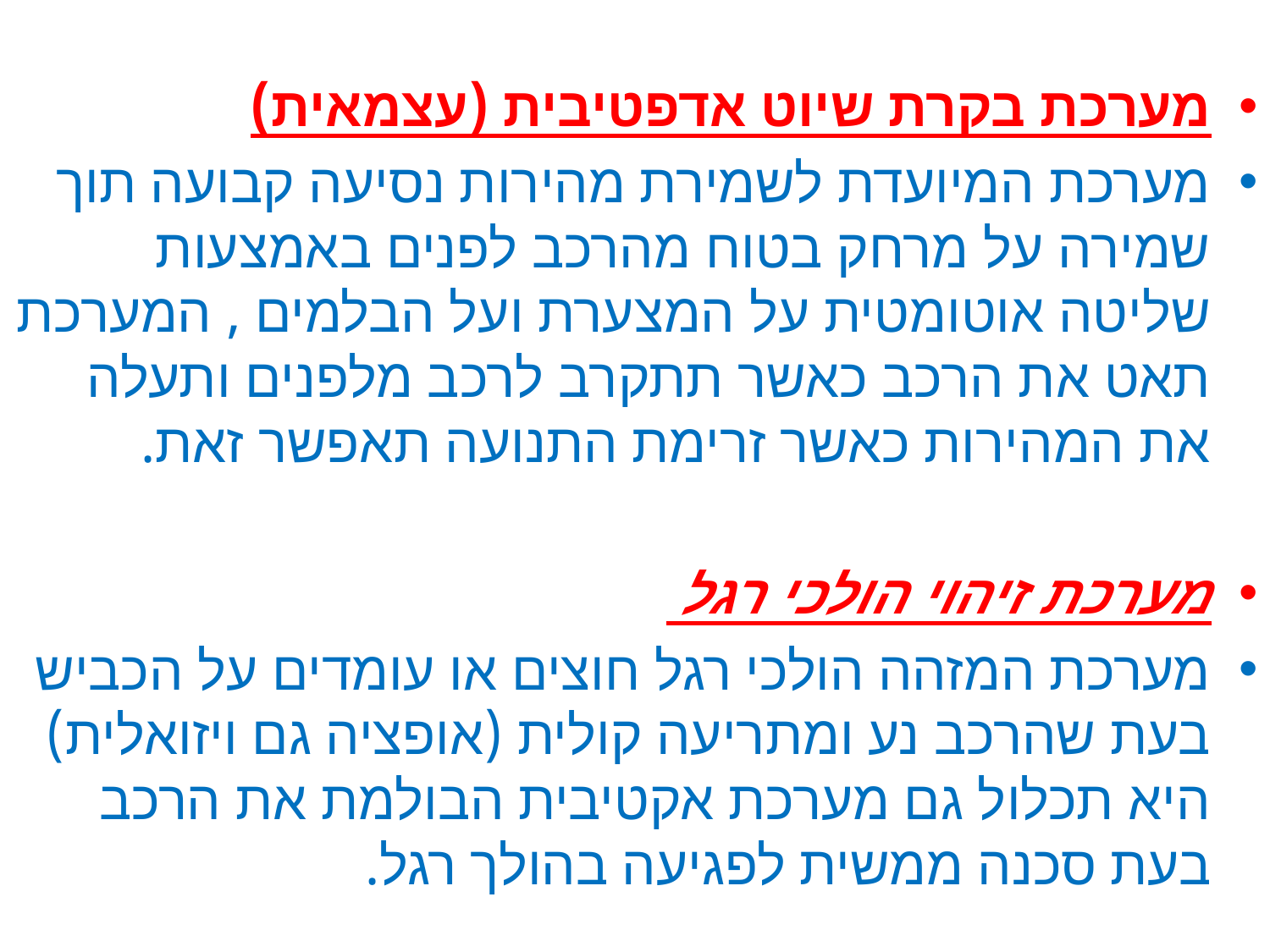

מערכת בקרת שיוט אדפטיבית (עצמאית)
מערכת המיועדת לשמירת מהירות נסיעה קבועה תוך שמירה על מרחק בטוח מהרכב לפנים באמצעות שליטה אוטומטית על המצערת ועל הבלמים , המערכת תאט את הרכב כאשר תתקרב לרכב מלפנים ותעלה את המהירות כאשר זרימת התנועה תאפשר זאת.

מערכת זיהוי הולכי רגל
מערכת המזהה הולכי רגל חוצים או עומדים על הכביש בעת שהרכב נע ומתריעה קולית (אופציה גם ויזואלית) היא תכלול גם מערכת אקטיבית הבולמת את הרכב בעת סכנה ממשית לפגיעה בהולך רגל.